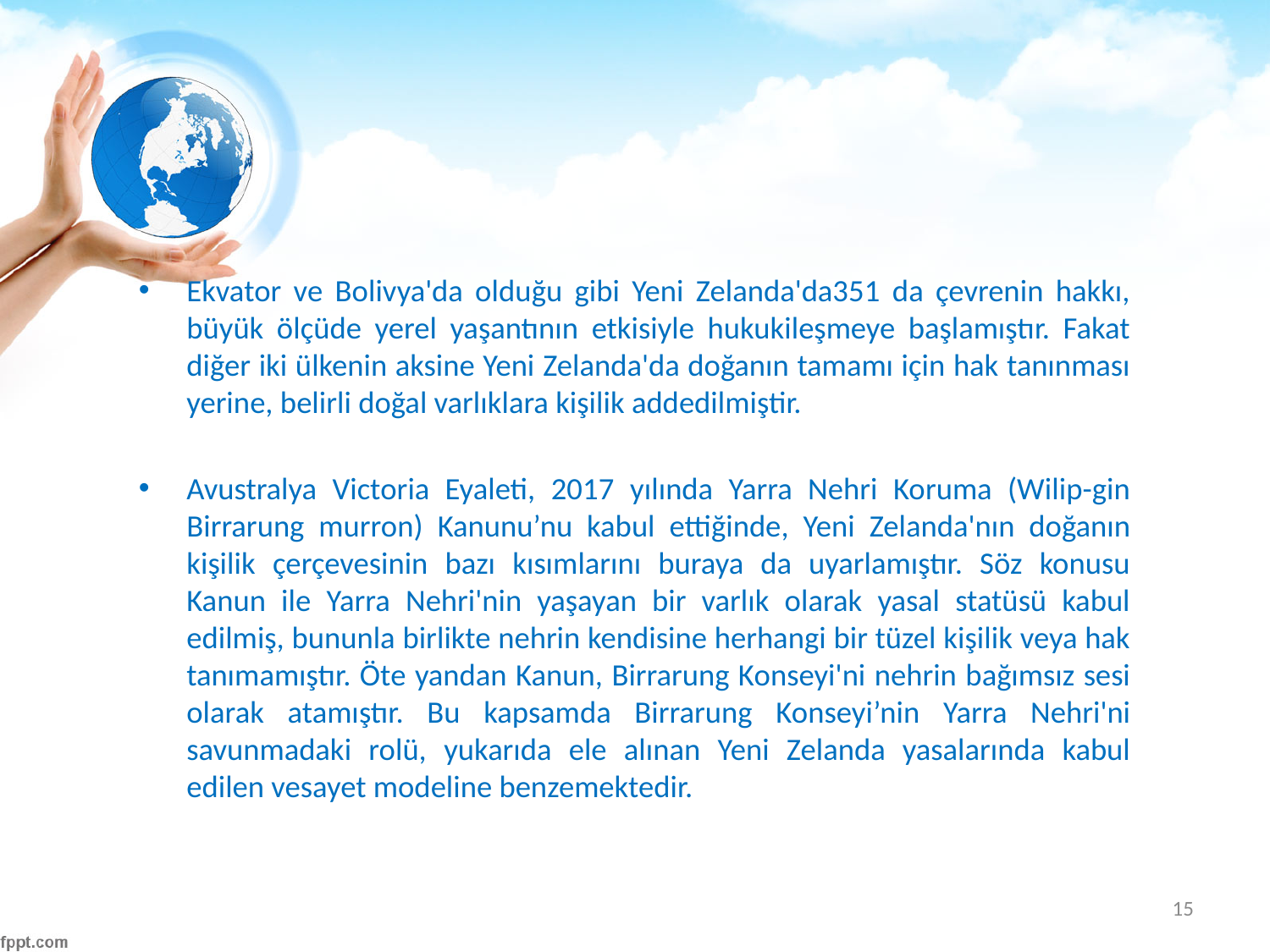

#
Ekvator ve Bolivya'da olduğu gibi Yeni Zelanda'da351 da çevrenin hakkı, büyük ölçüde yerel yaşantının etkisiyle hukukileşmeye başlamıştır. Fakat diğer iki ülkenin aksine Yeni Zelanda'da doğanın tamamı için hak tanınması yerine, belirli doğal varlıklara kişilik addedilmiştir.

Avustralya Victoria Eyaleti, 2017 yılında Yarra Nehri Koruma (Wilip-gin Birrarung murron) Kanunu’nu kabul ettiğinde, Yeni Zelanda'nın doğanın kişilik çerçevesinin bazı kısımlarını buraya da uyarlamıştır. Söz konusu Kanun ile Yarra Nehri'nin yaşayan bir varlık olarak yasal statüsü kabul edilmiş, bununla birlikte nehrin kendisine herhangi bir tüzel kişilik veya hak tanımamıştır. Öte yandan Kanun, Birrarung Konseyi'ni nehrin bağımsız sesi olarak atamıştır. Bu kapsamda Birrarung Konseyi’nin Yarra Nehri'ni savunmadaki rolü, yukarıda ele alınan Yeni Zelanda yasalarında kabul edilen vesayet modeline benzemektedir.

15